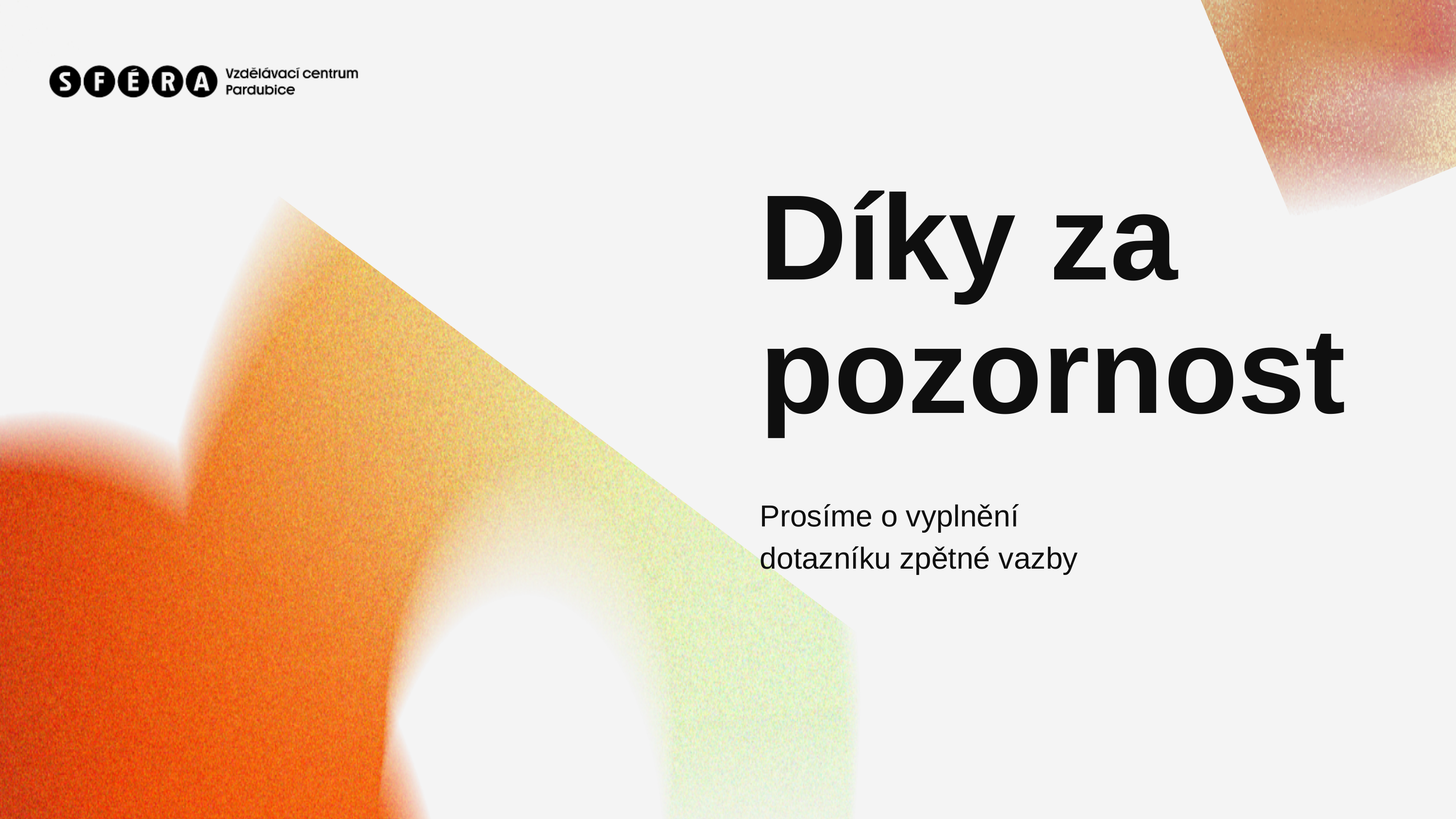

Díky za pozornost

Prosíme o vyplnění dotazníku zpětné vazby